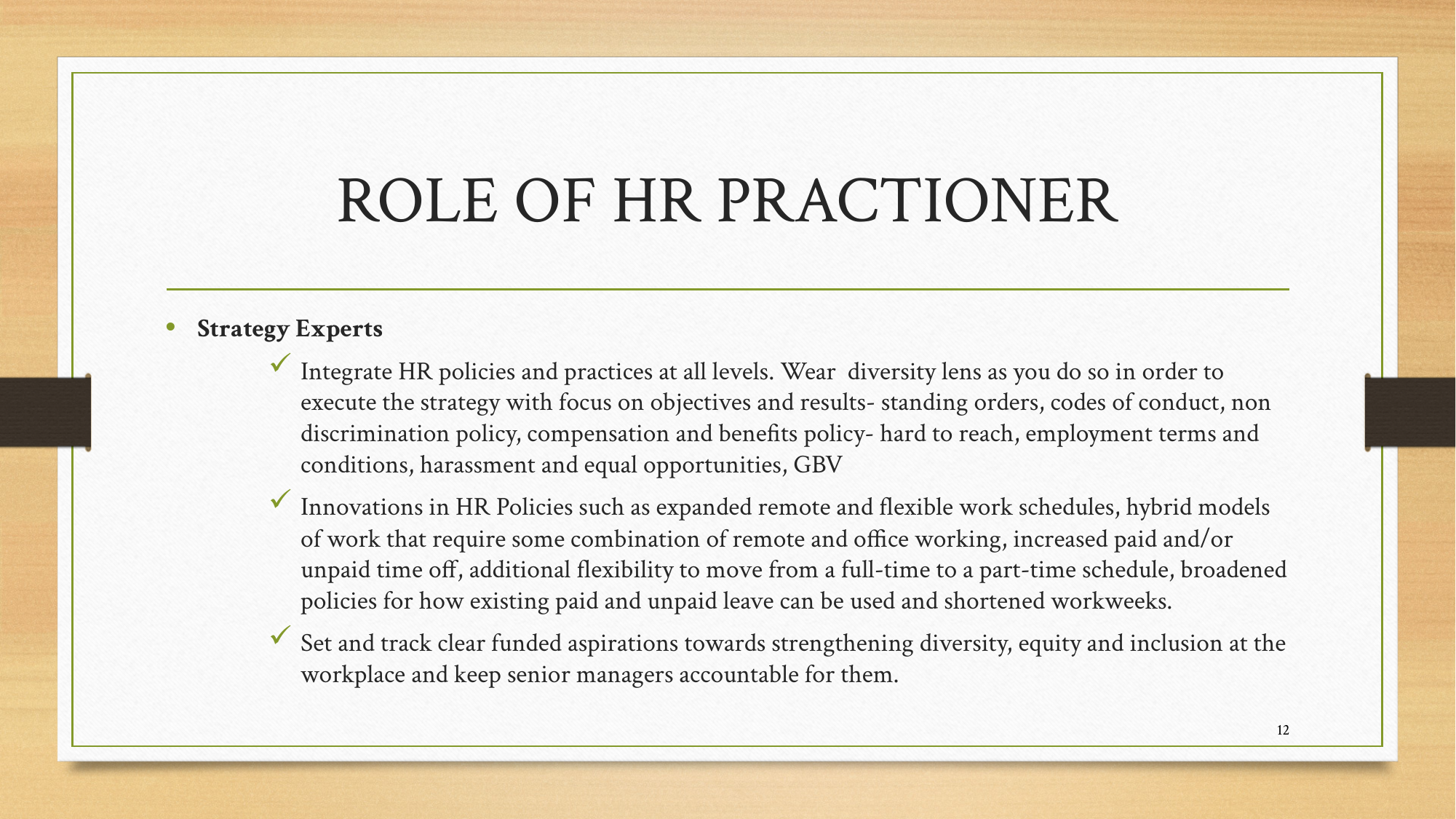

# ROLE OF HR PRACTIONER
Strategy Experts
Integrate HR policies and practices at all levels. Wear  diversity lens as you do so in order to execute the strategy with focus on objectives and results- standing orders, codes of conduct, non discrimination policy, compensation and benefits policy- hard to reach, employment terms and conditions, harassment and equal opportunities, GBV
Innovations in HR Policies such as expanded remote and flexible work schedules, hybrid models of work that require some combination of remote and office working, increased paid and/or unpaid time off, additional flexibility to move from a full-time to a part-time schedule, broadened policies for how existing paid and unpaid leave can be used and shortened workweeks.
Set and track clear funded aspirations towards strengthening diversity, equity and inclusion at the workplace and keep senior managers accountable for them.

12